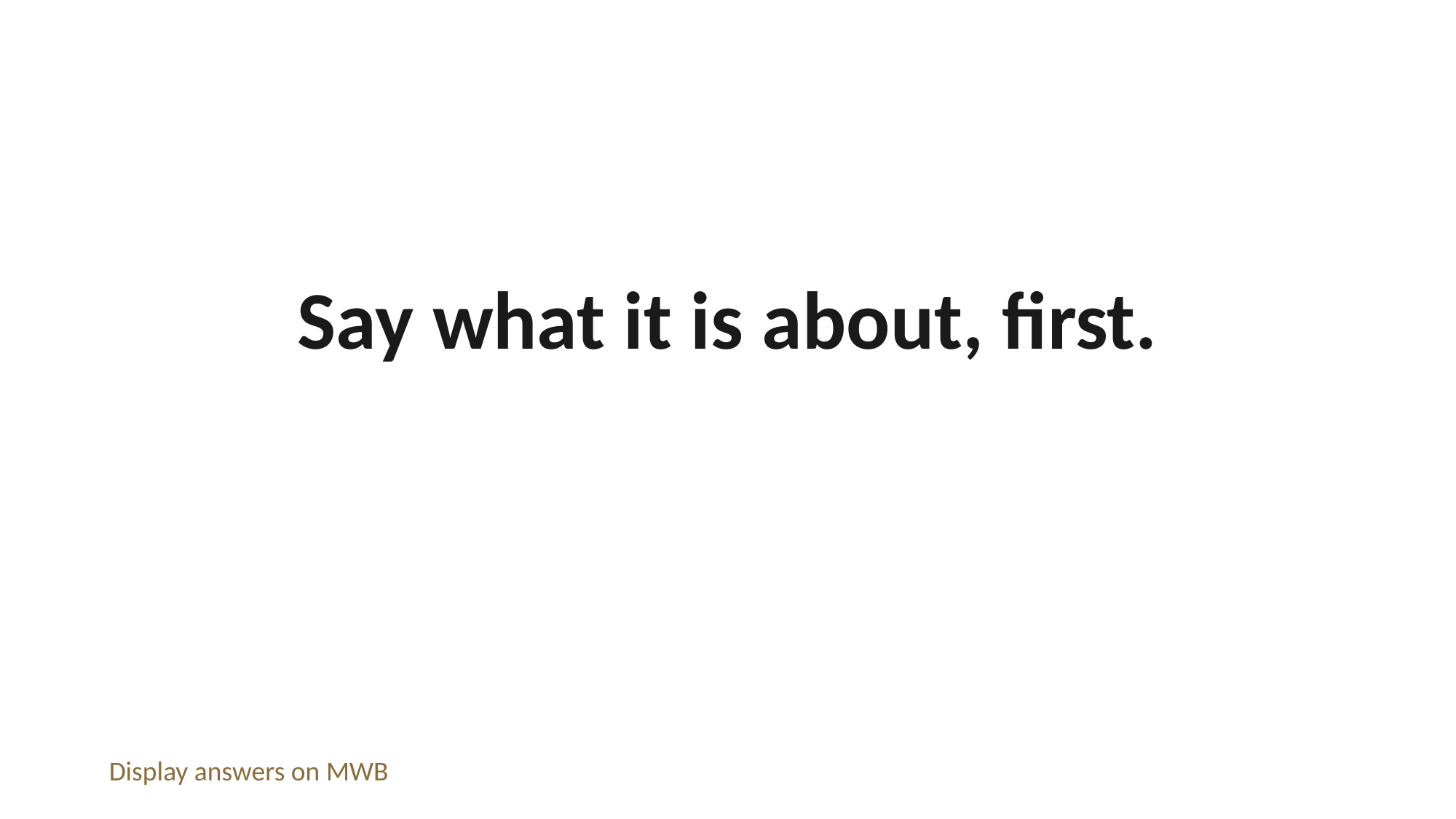

Say what it is about, first.
Display answers on MWB